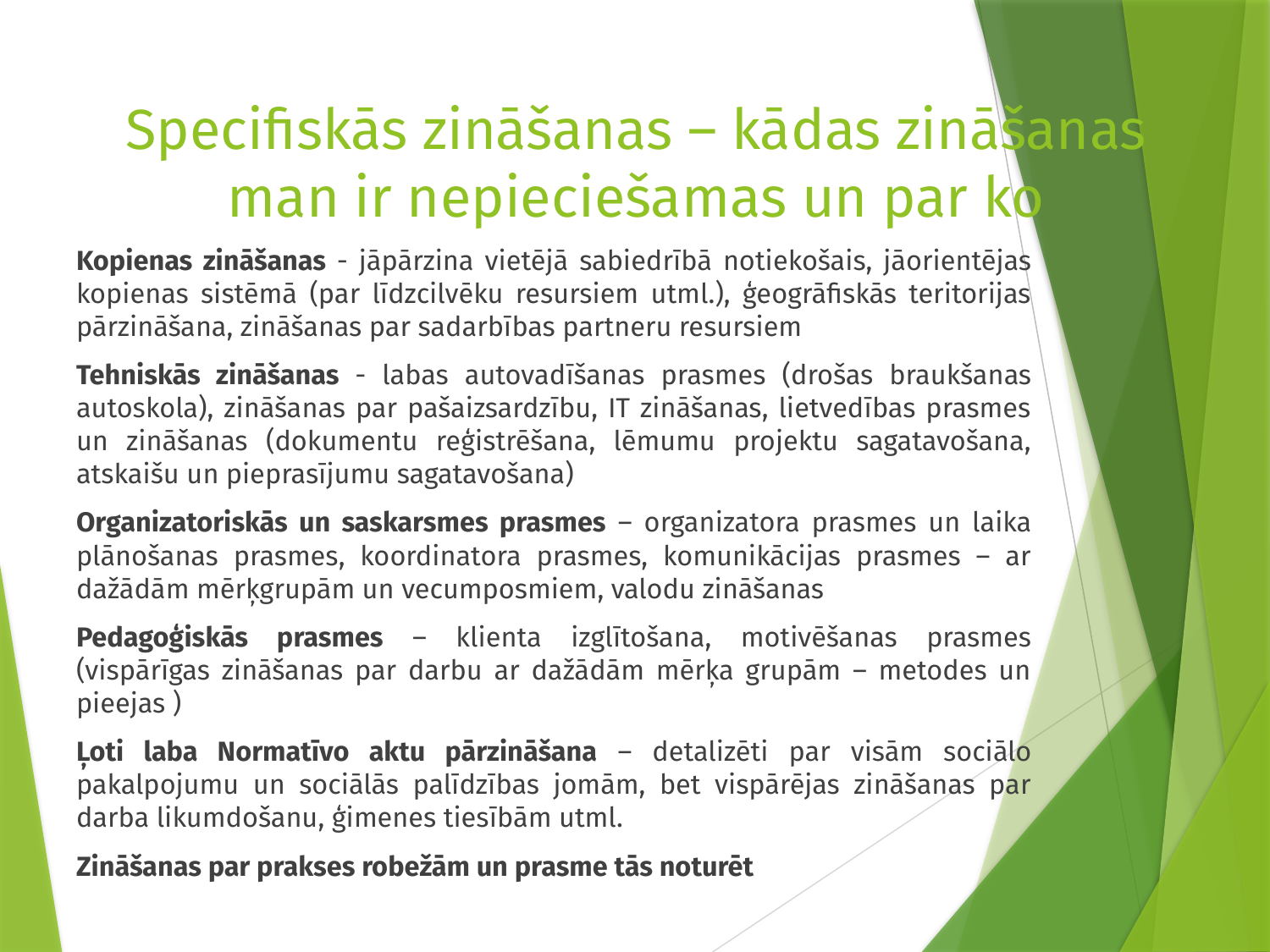

# Specifiskās zināšanas – kādas zināšanas man ir nepieciešamas un par ko
Kopienas zināšanas - jāpārzina vietējā sabiedrībā notiekošais, jāorientējas kopienas sistēmā (par līdzcilvēku resursiem utml.), ģeogrāfiskās teritorijas pārzināšana, zināšanas par sadarbības partneru resursiem
Tehniskās zināšanas - labas autovadīšanas prasmes (drošas braukšanas autoskola), zināšanas par pašaizsardzību, IT zināšanas, lietvedības prasmes un zināšanas (dokumentu reģistrēšana, lēmumu projektu sagatavošana, atskaišu un pieprasījumu sagatavošana)
Organizatoriskās un saskarsmes prasmes – organizatora prasmes un laika plānošanas prasmes, koordinatora prasmes, komunikācijas prasmes – ar dažādām mērķgrupām un vecumposmiem, valodu zināšanas
Pedagoģiskās prasmes – klienta izglītošana, motivēšanas prasmes (vispārīgas zināšanas par darbu ar dažādām mērķa grupām – metodes un pieejas )
Ļoti laba Normatīvo aktu pārzināšana – detalizēti par visām sociālo pakalpojumu un sociālās palīdzības jomām, bet vispārējas zināšanas par darba likumdošanu, ģimenes tiesībām utml.
Zināšanas par prakses robežām un prasme tās noturēt